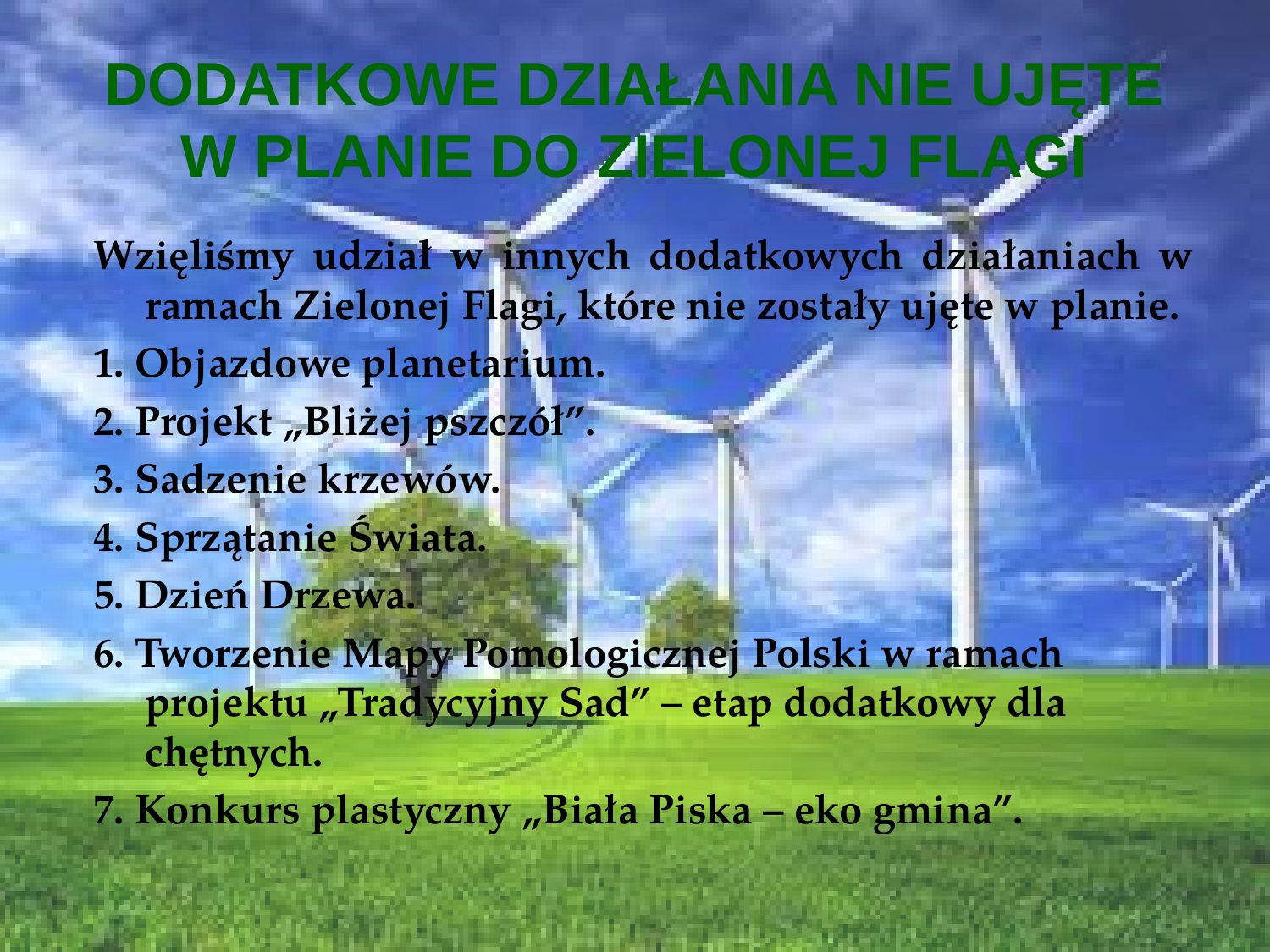

# DODATKOWE DZIAŁANIA NIE UJĘTE W PLANIE DO ZIELONEJ FLAGI
Wzięliśmy udział w innych dodatkowych działaniach w ramach Zielonej Flagi, które nie zostały ujęte w planie.
1. Objazdowe planetarium.
2. Projekt „Bliżej pszczół”.
3. Sadzenie krzewów.
4. Sprzątanie Świata.
5. Dzień Drzewa.
6. Tworzenie Mapy Pomologicznej Polski w ramach projektu „Tradycyjny Sad” – etap dodatkowy dla chętnych.
7. Konkurs plastyczny „Biała Piska – eko gmina”.